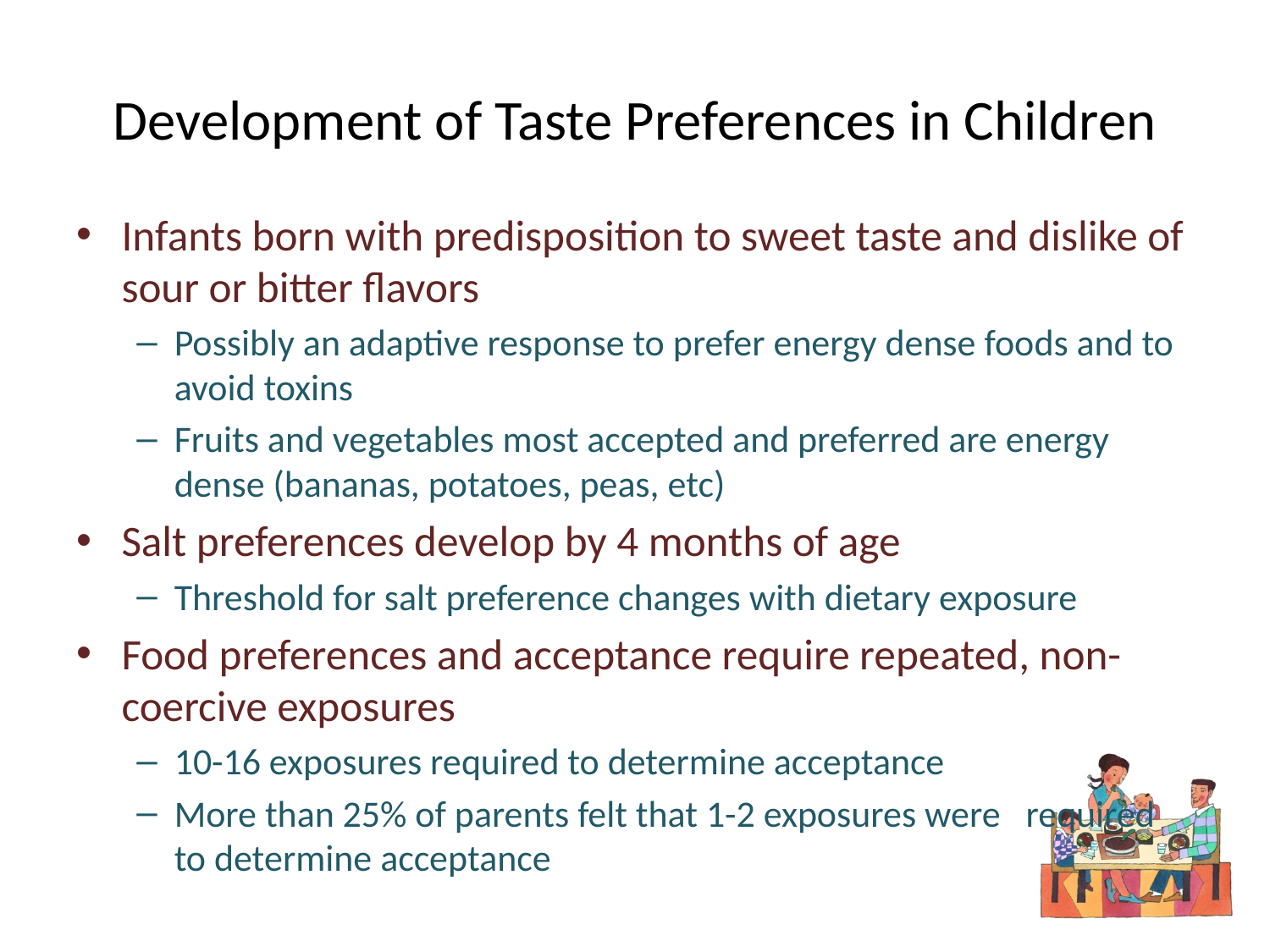

# Development of Taste Preferences in Children
Infants born with predisposition to sweet taste and dislike of sour or bitter flavors
Possibly an adaptive response to prefer energy dense foods and to avoid toxins
Fruits and vegetables most accepted and preferred are energy dense (bananas, potatoes, peas, etc)
Salt preferences develop by 4 months of age
Threshold for salt preference changes with dietary exposure
Food preferences and acceptance require repeated, non-coercive exposures
10-16 exposures required to determine acceptance
More than 25% of parents felt that 1-2 exposures were   required to determine acceptance